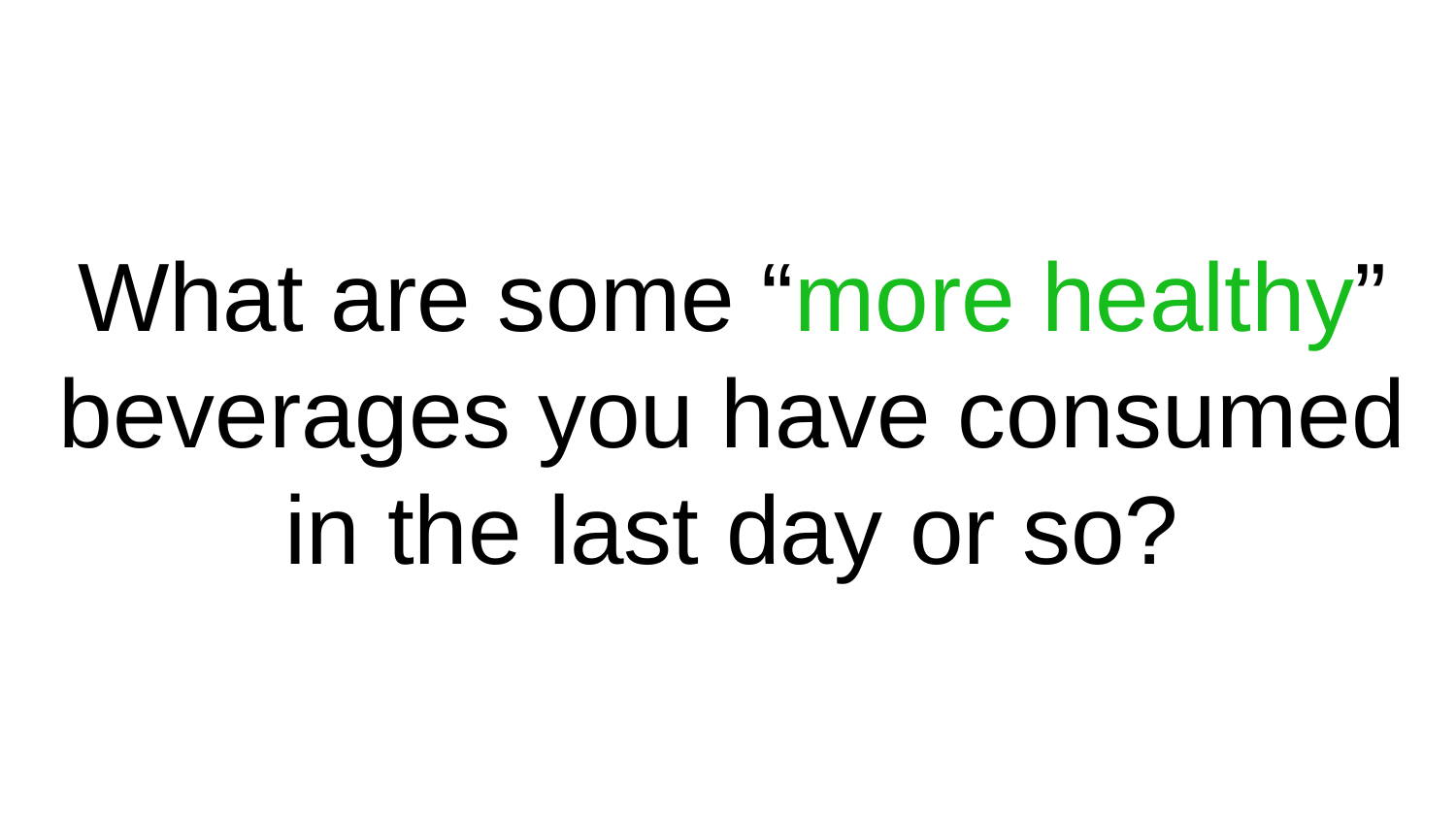

# What are some “more healthy” beverages you have consumed in the last day or so?